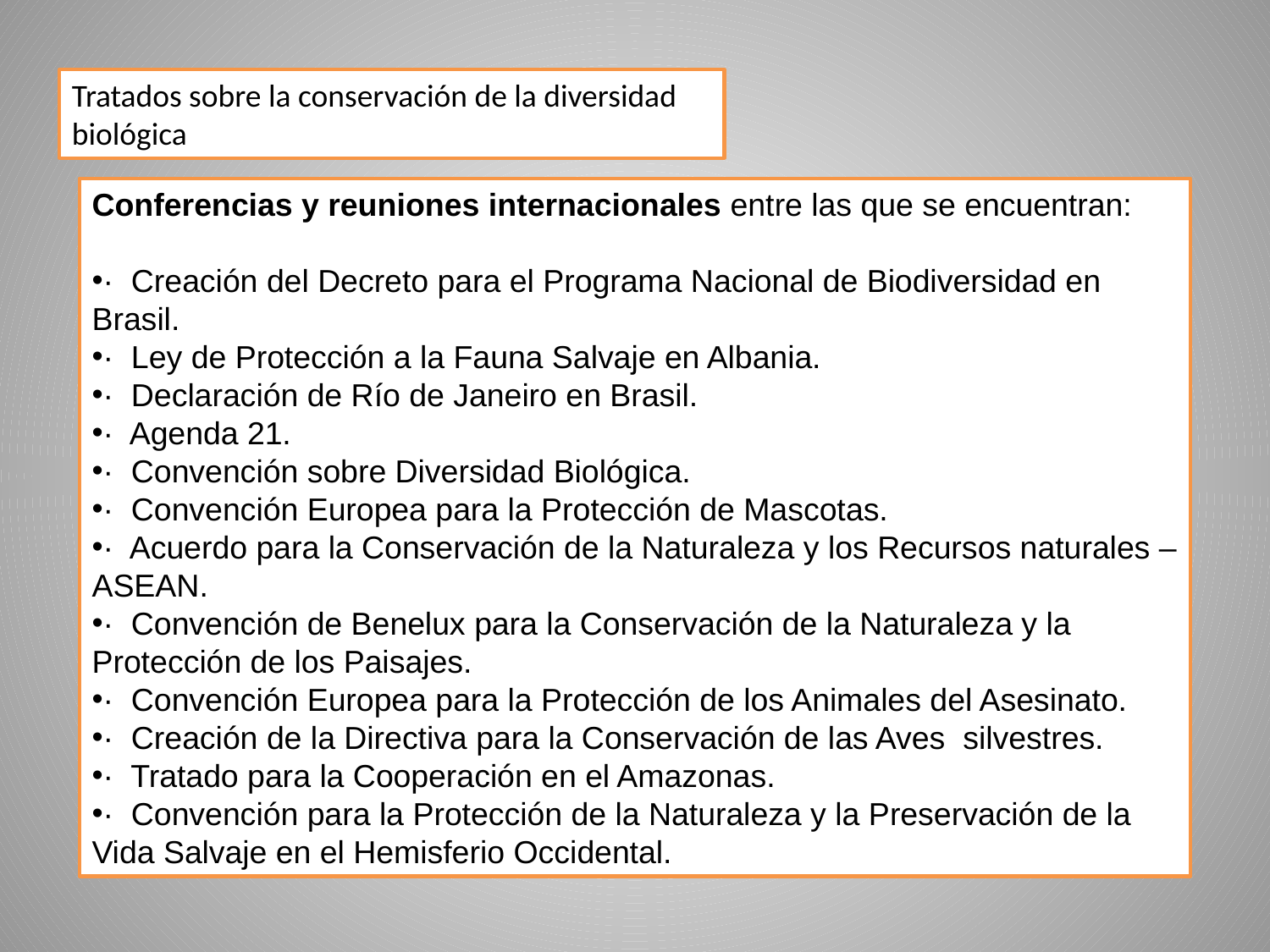

Tratados sobre la conservación de la diversidad  biológica
Conferencias y reuniones internacionales entre las que se encuentran:

·  Creación del Decreto para el Programa Nacional de Biodiversidad en Brasil.
·  Ley de Protección a la Fauna Salvaje en Albania.
·  Declaración de Río de Janeiro en Brasil.
·  Agenda 21.
·  Convención sobre Diversidad Biológica.
·  Convención Europea para la Protección de Mascotas.
·  Acuerdo para la Conservación de la Naturaleza y los Recursos naturales – ASEAN.
·  Convención de Benelux para la Conservación de la Naturaleza y la Protección de los Paisajes.
·  Convención Europea para la Protección de los Animales del Asesinato.
·  Creación de la Directiva para la Conservación de las Aves  silvestres.
·  Tratado para la Cooperación en el Amazonas.
·  Convención para la Protección de la Naturaleza y la Preservación de la Vida Salvaje en el Hemisferio Occidental.